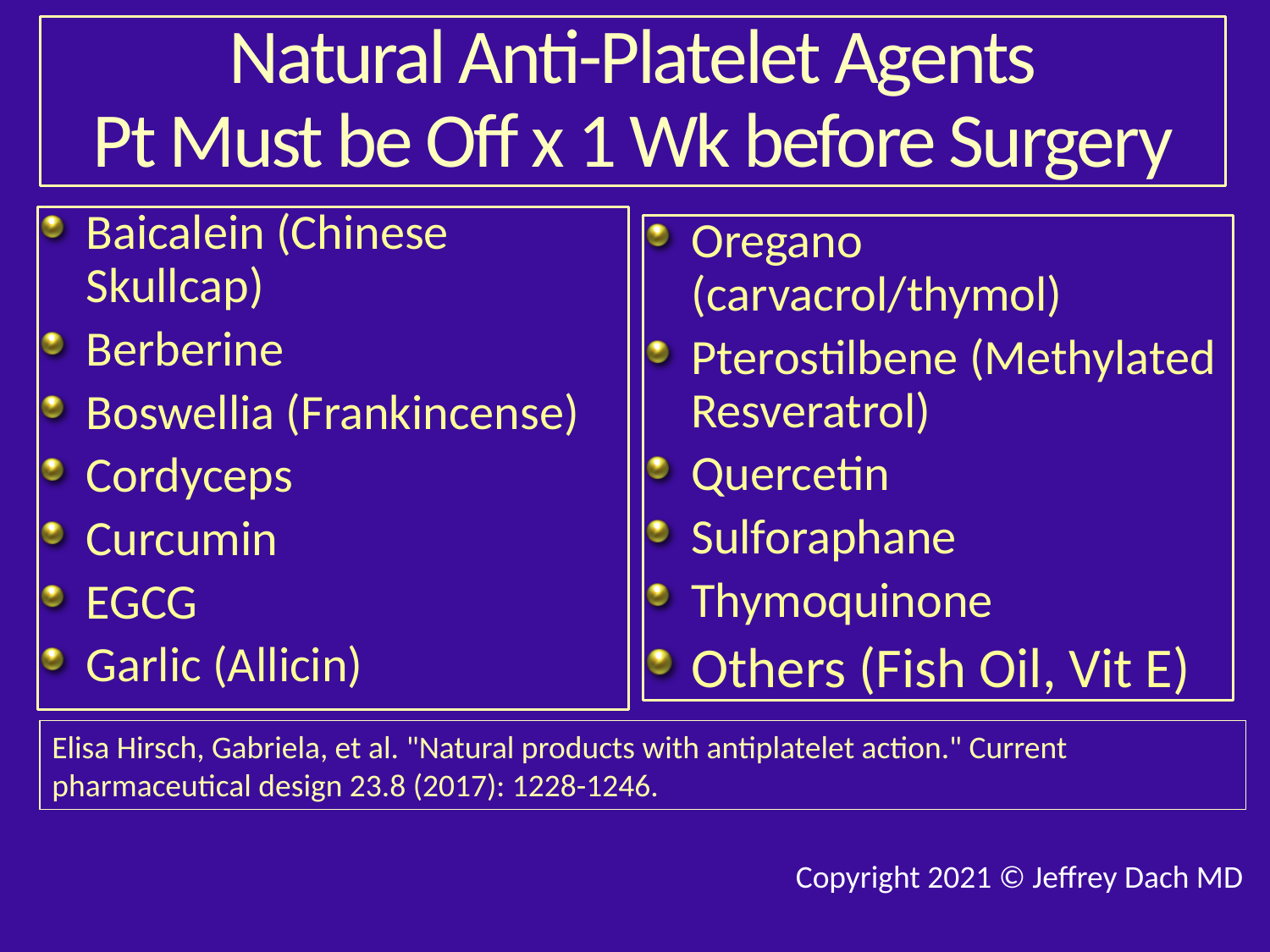

# Natural Anti-Platelet Agents Pt Must be Off x 1 Wk before Surgery
Baicalein (Chinese Skullcap)
Berberine
Boswellia (Frankincense)
Cordyceps
Curcumin
EGCG
Garlic (Allicin)
Oregano (carvacrol/thymol)
Pterostilbene (Methylated Resveratrol)
Quercetin
Sulforaphane
Thymoquinone
Others (Fish Oil, Vit E)
Elisa Hirsch, Gabriela, et al. "Natural products with antiplatelet action." Current pharmaceutical design 23.8 (2017): 1228-1246.
Copyright 2021 © Jeffrey Dach MD